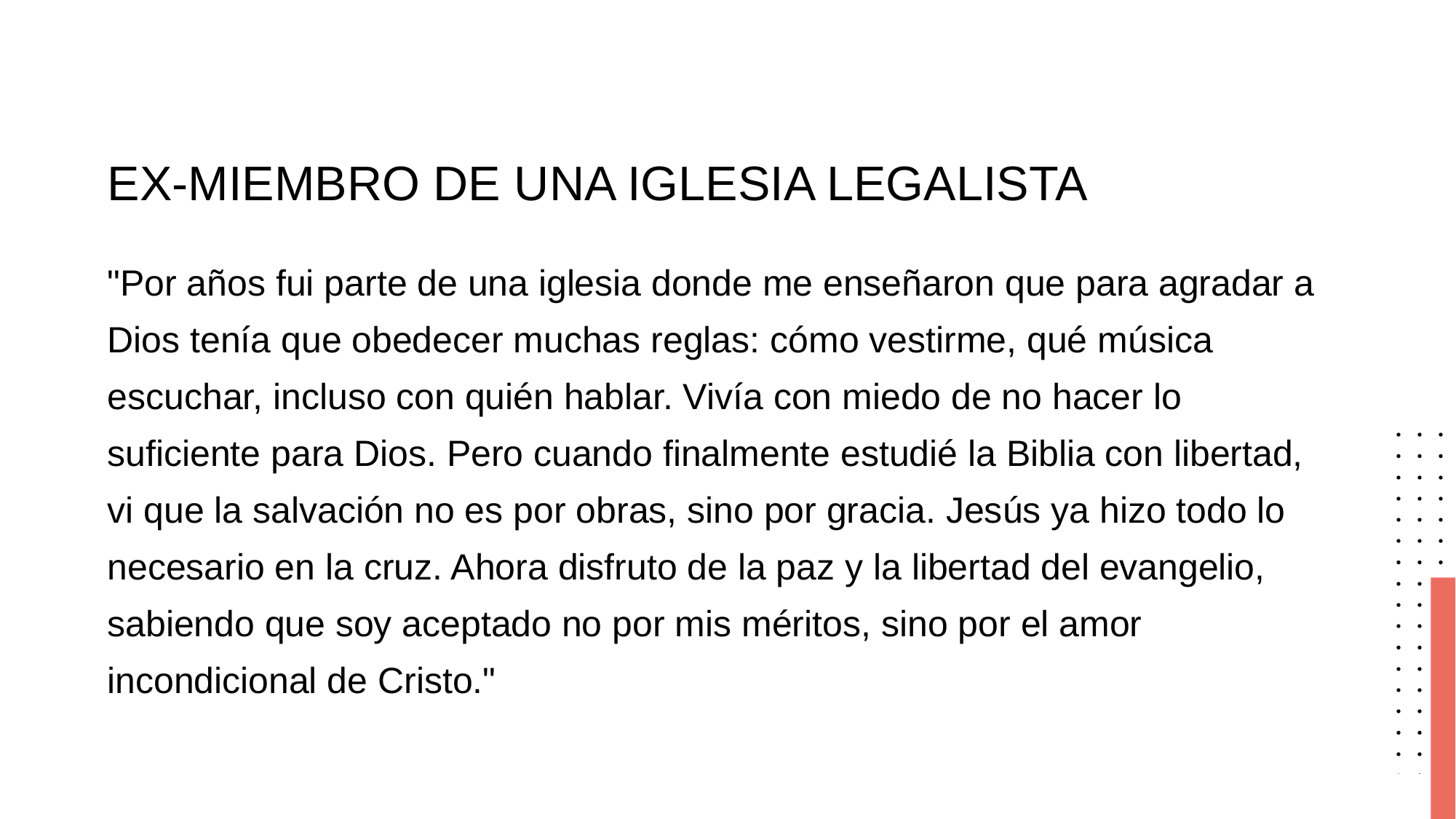

# EX-MIEMBRO DE UNA IGLESIA LEGALISTA
"Por años fui parte de una iglesia donde me enseñaron que para agradar a Dios tenía que obedecer muchas reglas: cómo vestirme, qué música escuchar, incluso con quién hablar. Vivía con miedo de no hacer lo suficiente para Dios. Pero cuando finalmente estudié la Biblia con libertad, vi que la salvación no es por obras, sino por gracia. Jesús ya hizo todo lo necesario en la cruz. Ahora disfruto de la paz y la libertad del evangelio, sabiendo que soy aceptado no por mis méritos, sino por el amor incondicional de Cristo."